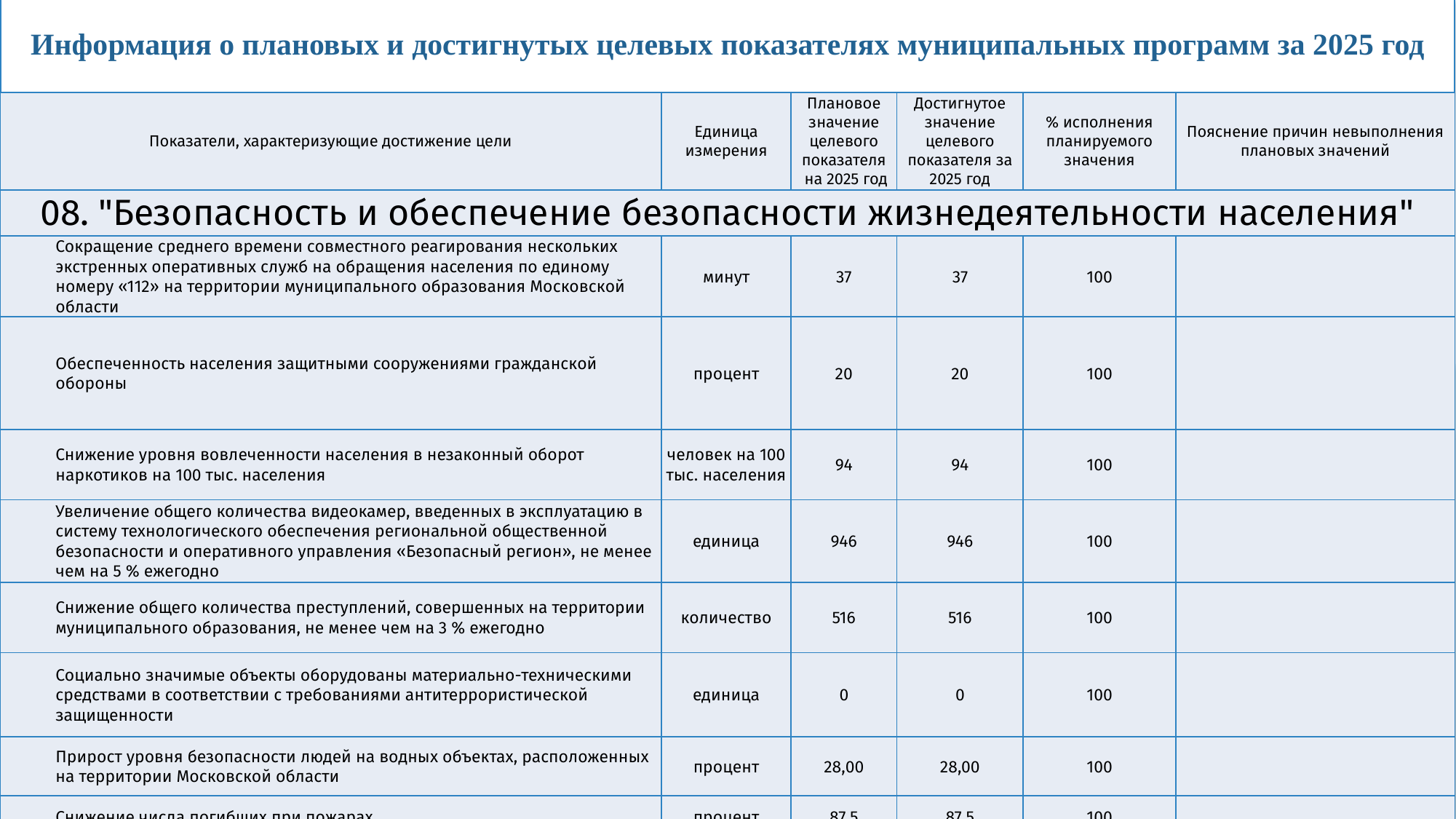

Информация о плановых и достигнутых целевых показателях муниципальных программ за 2025 год
| Показатели, характеризующие достижение цели | Единица измерения | Плановое значение целевого показателя на 2025 год | Достигнутое значение целевого показателя за 2025 год | % исполнения планируемого значения | Пояснение причин невыполнения плановых значений |
| --- | --- | --- | --- | --- | --- |
| 08. "Безопасность и обеспечение безопасности жизнедеятельности населения" |  |  |  |  |  |
| Сокращение среднего времени совместного реагирования нескольких экстренных оперативных служб на обращения населения по единому номеру «112» на территории муниципального образования Московской области | минут | 37 | 37 | 100 |  |
| Обеспеченность населения защитными сооружениями гражданской обороны | процент | 20 | 20 | 100 |  |
| Снижение уровня вовлеченности населения в незаконный оборот наркотиков на 100 тыс. населения | человек на 100 тыс. населения | 94 | 94 | 100 |  |
| Увеличение общего количества видеокамер, введенных в эксплуатацию в систему технологического обеспечения региональной общественной безопасности и оперативного управления «Безопасный регион», не менее чем на 5 % ежегодно | единица | 946 | 946 | 100 |  |
| Снижение общего количества преступлений, совершенных на территории муниципального образования, не менее чем на 3 % ежегодно | количество | 516 | 516 | 100 |  |
| Социально значимые объекты оборудованы материально-техническими средствами в соответствии с требованиями антитеррористической защищенности | единица | 0 | 0 | 100 |  |
| Прирост уровня безопасности людей на водных объектах, расположенных на территории Московской области | процент | 28,00 | 28,00 | 100 |  |
| Снижение числа погибших при пожарах | процент | 87,5 | 87,5 | 100 |  |